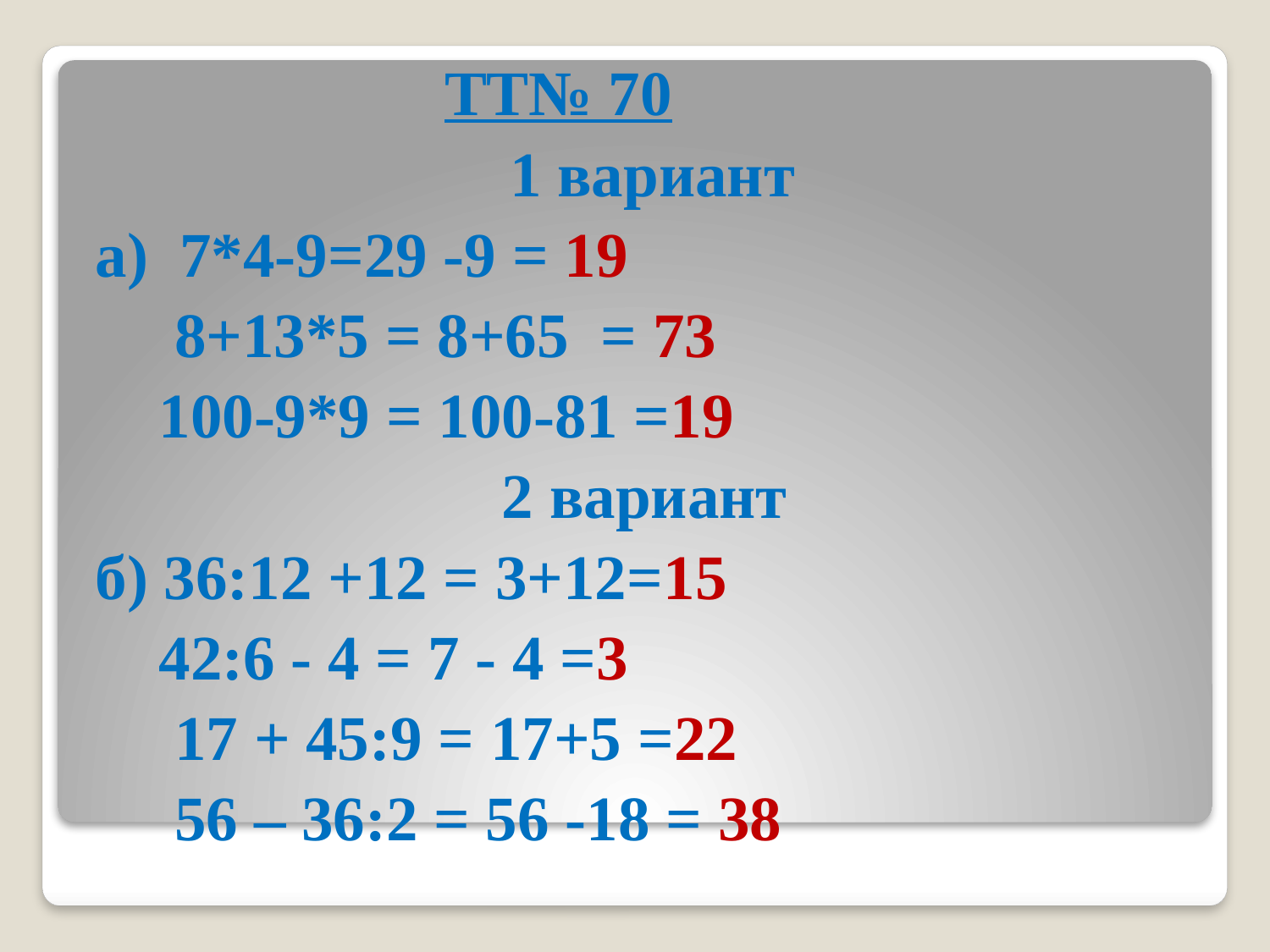

ТТ№ 70
 1 вариант
а)  7*4-9=29 -9 = 19
     8+13*5 = 8+65  = 73
    100-9*9 = 100-81 =19
2 вариант
б) 36:12 +12 = 3+12=15
    42:6 - 4 = 7 - 4 =3
     17 + 45:9 = 17+5 =22
     56 – 36:2 = 56 -18 = 38